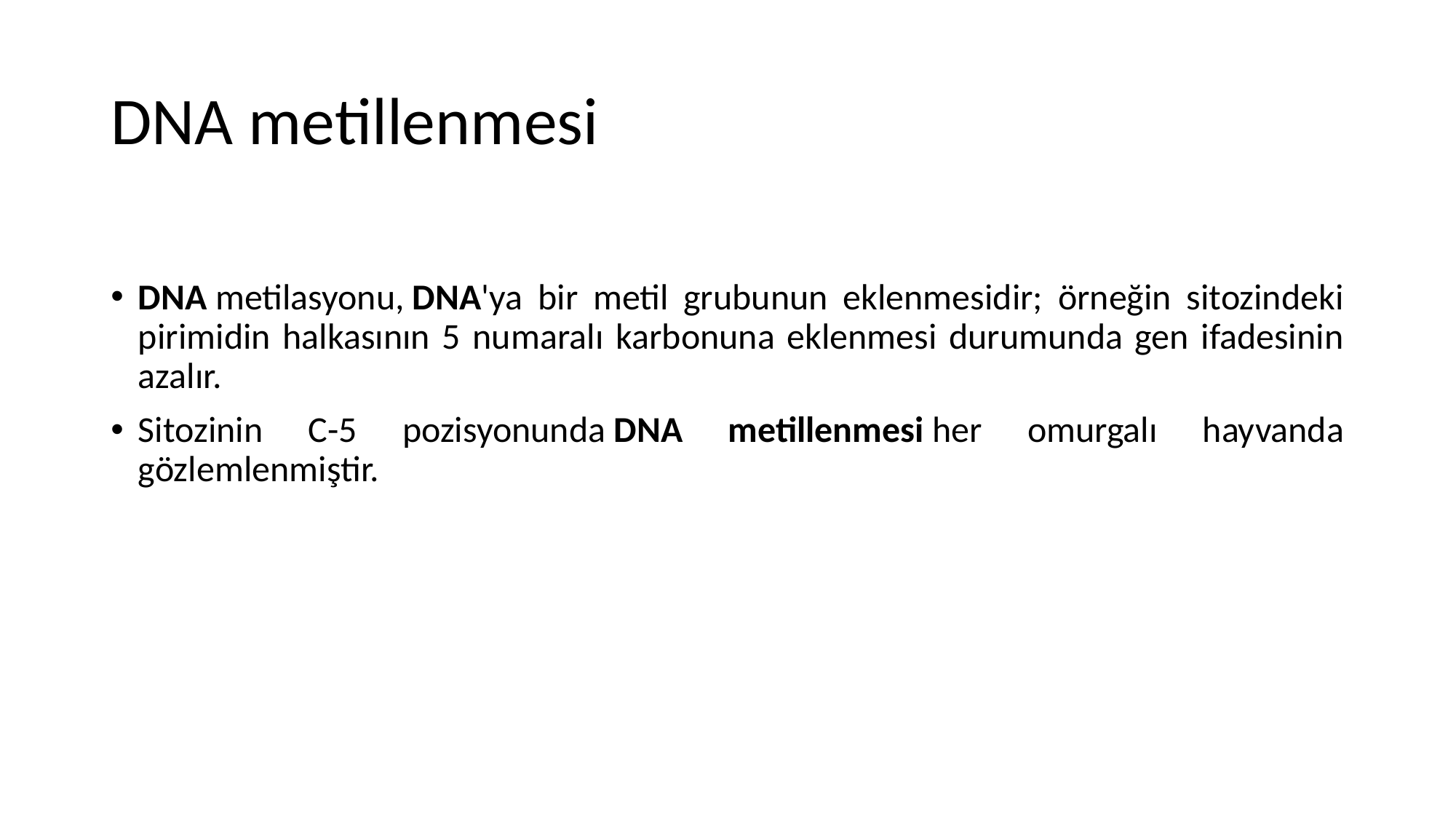

# DNA metillenmesi
DNA metilasyonu, DNA'ya bir metil grubunun eklenmesidir; örneğin sitozindeki pirimidin halkasının 5 numaralı karbonuna eklenmesi durumunda gen ifadesinin azalır.
Sitozinin C-5 pozisyonunda DNA metillenmesi her omurgalı hayvanda gözlemlenmiştir.